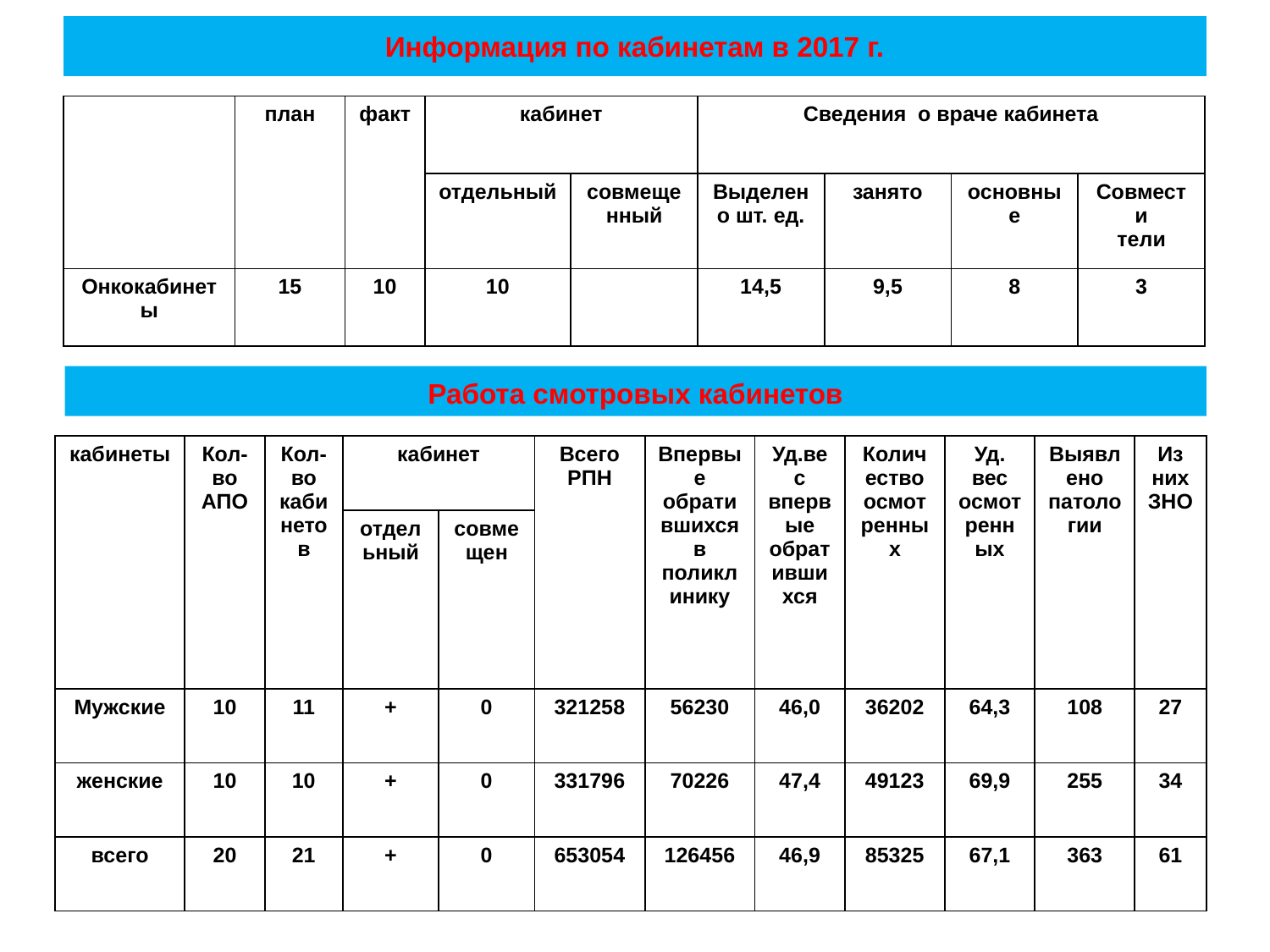

# Информация по кабинетам в 2017 г.
|  | план | факт | кабинет |  | Сведения о враче кабинета |  |  |  |
| --- | --- | --- | --- | --- | --- | --- | --- | --- |
|  |  |  | отдельный | совмещенный | Выделено шт. ед. | занято | основные | Совмести тели |
| Онкокабинеты | 15 | 10 | 10 |  | 14,5 | 9,5 | 8 | 3 |
Работа смотровых кабинетов
| кабинеты | Кол-во АПО | Кол-во кабинетов | кабинет |  | Всего РПН | Впервые обратившихся в поликлинику | Уд.вес впервые обратившихся | Количество осмотренных | Уд. вес осмотренных | Выявлено патологии | Из них ЗНО |
| --- | --- | --- | --- | --- | --- | --- | --- | --- | --- | --- | --- |
|  |  |  | отдельный | совмещен |  |  |  |  |  |  |  |
| Мужские | 10 | 11 | + | 0 | 321258 | 56230 | 46,0 | 36202 | 64,3 | 108 | 27 |
| женские | 10 | 10 | + | 0 | 331796 | 70226 | 47,4 | 49123 | 69,9 | 255 | 34 |
| всего | 20 | 21 | + | 0 | 653054 | 126456 | 46,9 | 85325 | 67,1 | 363 | 61 |